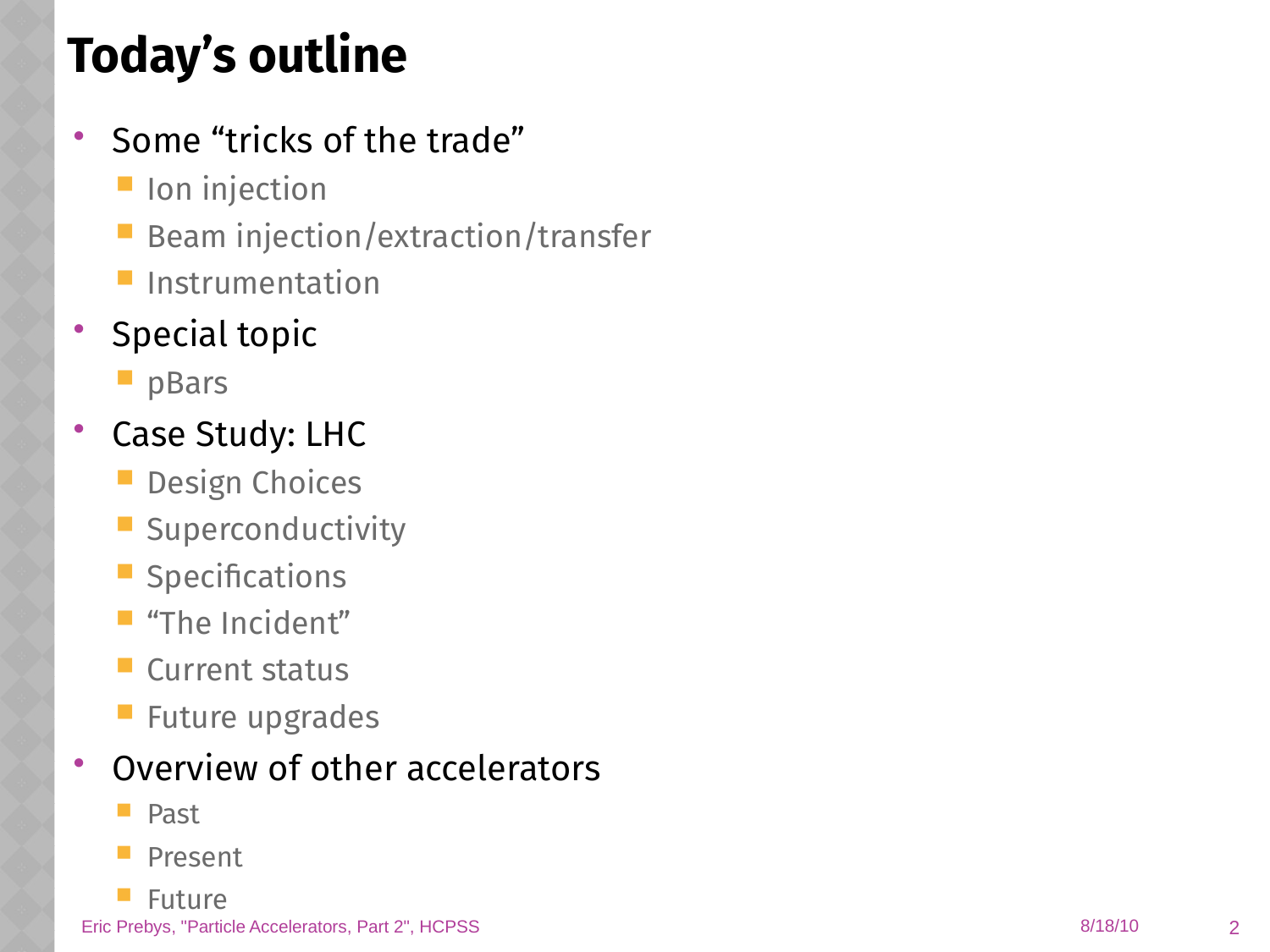

# Today’s outline
Some “tricks of the trade”
Ion injection
Beam injection/extraction/transfer
Instrumentation
Special topic
pBars
Case Study: LHC
Design Choices
Superconductivity
Specifications
“The Incident”
Current status
Future upgrades
Overview of other accelerators
Past
Present
Future
2
Eric Prebys, "Particle Accelerators, Part 2", HCPSS
8/18/10